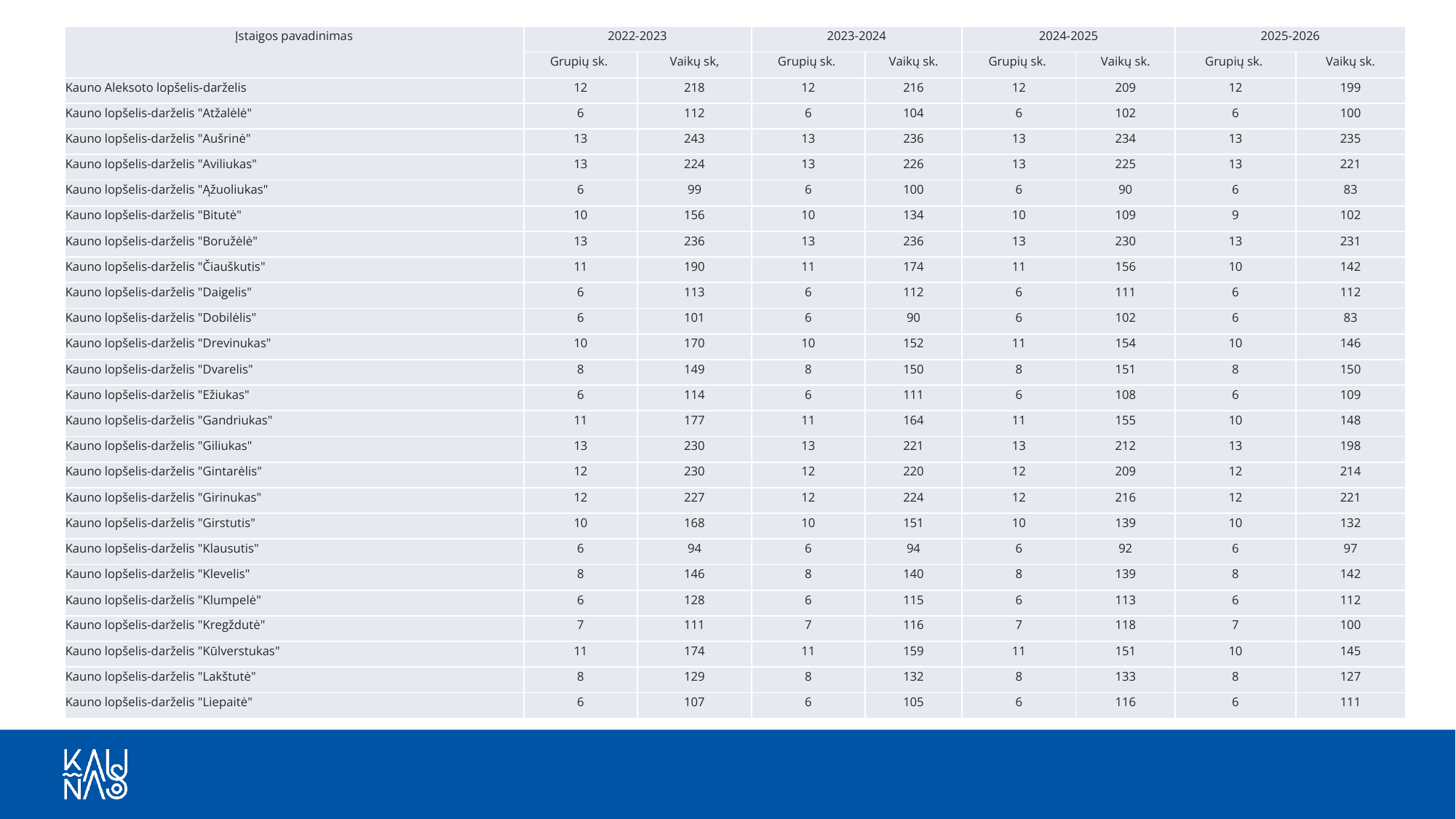

| Įstaigos pavadinimas | 2022-2023 |  | 2023-2024 |  | 2024-2025 |  | 2025-2026 |  |
| --- | --- | --- | --- | --- | --- | --- | --- | --- |
|  | Grupių sk. | Vaikų sk, | Grupių sk. | Vaikų sk. | Grupių sk. | Vaikų sk. | Grupių sk. | Vaikų sk. |
| Kauno Aleksoto lopšelis-darželis | 12 | 218 | 12 | 216 | 12 | 209 | 12 | 199 |
| Kauno lopšelis-darželis "Atžalėlė" | 6 | 112 | 6 | 104 | 6 | 102 | 6 | 100 |
| Kauno lopšelis-darželis "Aušrinė" | 13 | 243 | 13 | 236 | 13 | 234 | 13 | 235 |
| Kauno lopšelis-darželis "Aviliukas" | 13 | 224 | 13 | 226 | 13 | 225 | 13 | 221 |
| Kauno lopšelis-darželis "Ąžuoliukas" | 6 | 99 | 6 | 100 | 6 | 90 | 6 | 83 |
| Kauno lopšelis-darželis "Bitutė" | 10 | 156 | 10 | 134 | 10 | 109 | 9 | 102 |
| Kauno lopšelis-darželis "Boružėlė" | 13 | 236 | 13 | 236 | 13 | 230 | 13 | 231 |
| Kauno lopšelis-darželis "Čiauškutis" | 11 | 190 | 11 | 174 | 11 | 156 | 10 | 142 |
| Kauno lopšelis-darželis "Daigelis" | 6 | 113 | 6 | 112 | 6 | 111 | 6 | 112 |
| Kauno lopšelis-darželis "Dobilėlis" | 6 | 101 | 6 | 90 | 6 | 102 | 6 | 83 |
| Kauno lopšelis-darželis "Drevinukas" | 10 | 170 | 10 | 152 | 11 | 154 | 10 | 146 |
| Kauno lopšelis-darželis "Dvarelis" | 8 | 149 | 8 | 150 | 8 | 151 | 8 | 150 |
| Kauno lopšelis-darželis "Ežiukas" | 6 | 114 | 6 | 111 | 6 | 108 | 6 | 109 |
| Kauno lopšelis-darželis "Gandriukas" | 11 | 177 | 11 | 164 | 11 | 155 | 10 | 148 |
| Kauno lopšelis-darželis "Giliukas" | 13 | 230 | 13 | 221 | 13 | 212 | 13 | 198 |
| Kauno lopšelis-darželis "Gintarėlis" | 12 | 230 | 12 | 220 | 12 | 209 | 12 | 214 |
| Kauno lopšelis-darželis "Girinukas" | 12 | 227 | 12 | 224 | 12 | 216 | 12 | 221 |
| Kauno lopšelis-darželis "Girstutis" | 10 | 168 | 10 | 151 | 10 | 139 | 10 | 132 |
| Kauno lopšelis-darželis "Klausutis" | 6 | 94 | 6 | 94 | 6 | 92 | 6 | 97 |
| Kauno lopšelis-darželis "Klevelis" | 8 | 146 | 8 | 140 | 8 | 139 | 8 | 142 |
| Kauno lopšelis-darželis "Klumpelė" | 6 | 128 | 6 | 115 | 6 | 113 | 6 | 112 |
| Kauno lopšelis-darželis "Kregždutė" | 7 | 111 | 7 | 116 | 7 | 118 | 7 | 100 |
| Kauno lopšelis-darželis "Kūlverstukas" | 11 | 174 | 11 | 159 | 11 | 151 | 10 | 145 |
| Kauno lopšelis-darželis "Lakštutė" | 8 | 129 | 8 | 132 | 8 | 133 | 8 | 127 |
| Kauno lopšelis-darželis "Liepaitė" | 6 | 107 | 6 | 105 | 6 | 116 | 6 | 111 |